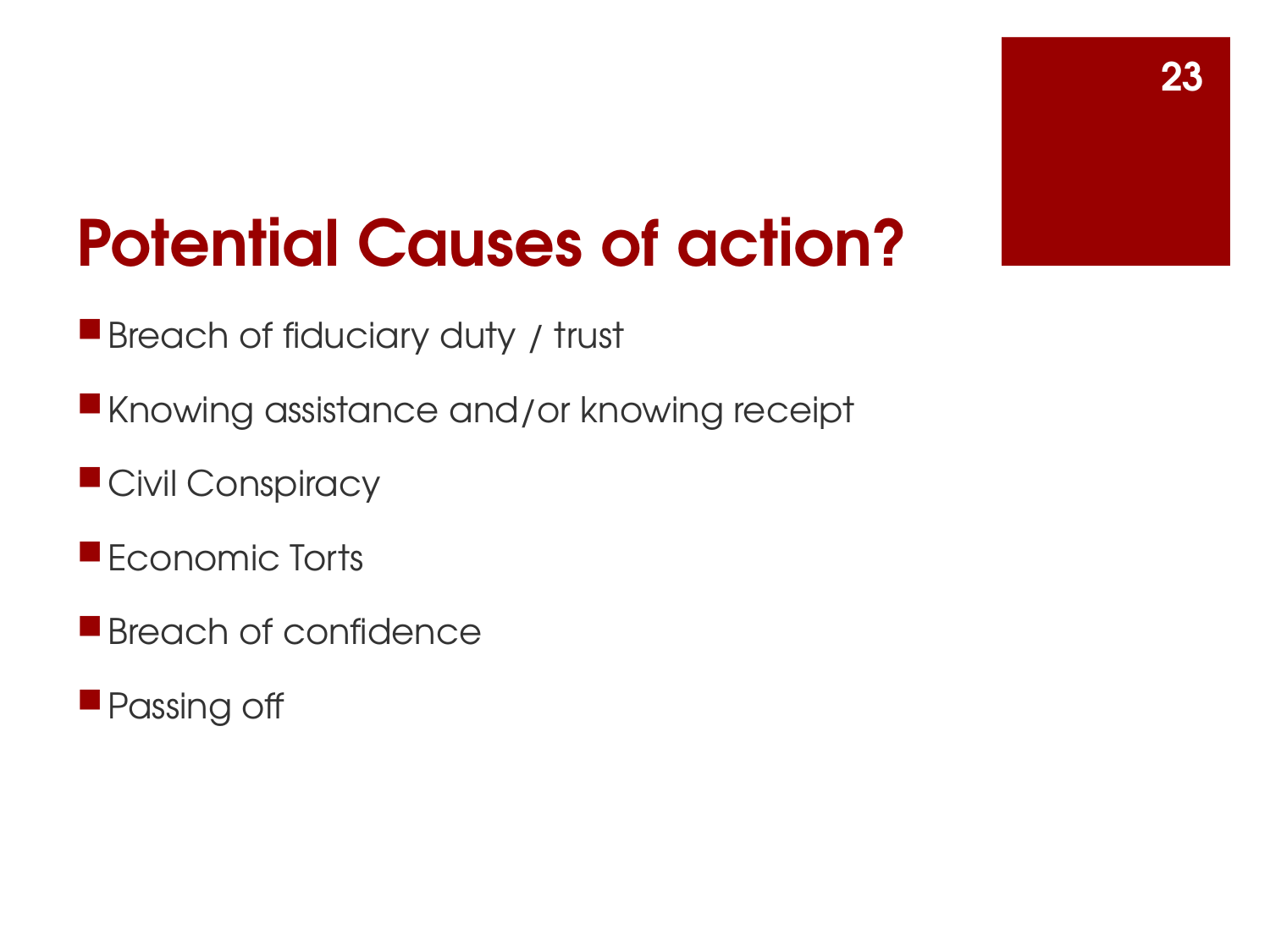

23
# Potential Causes of action?
Breach of fiduciary duty / trust
Knowing assistance and/or knowing receipt
Civil Conspiracy
Economic Torts
Breach of confidence
Passing off